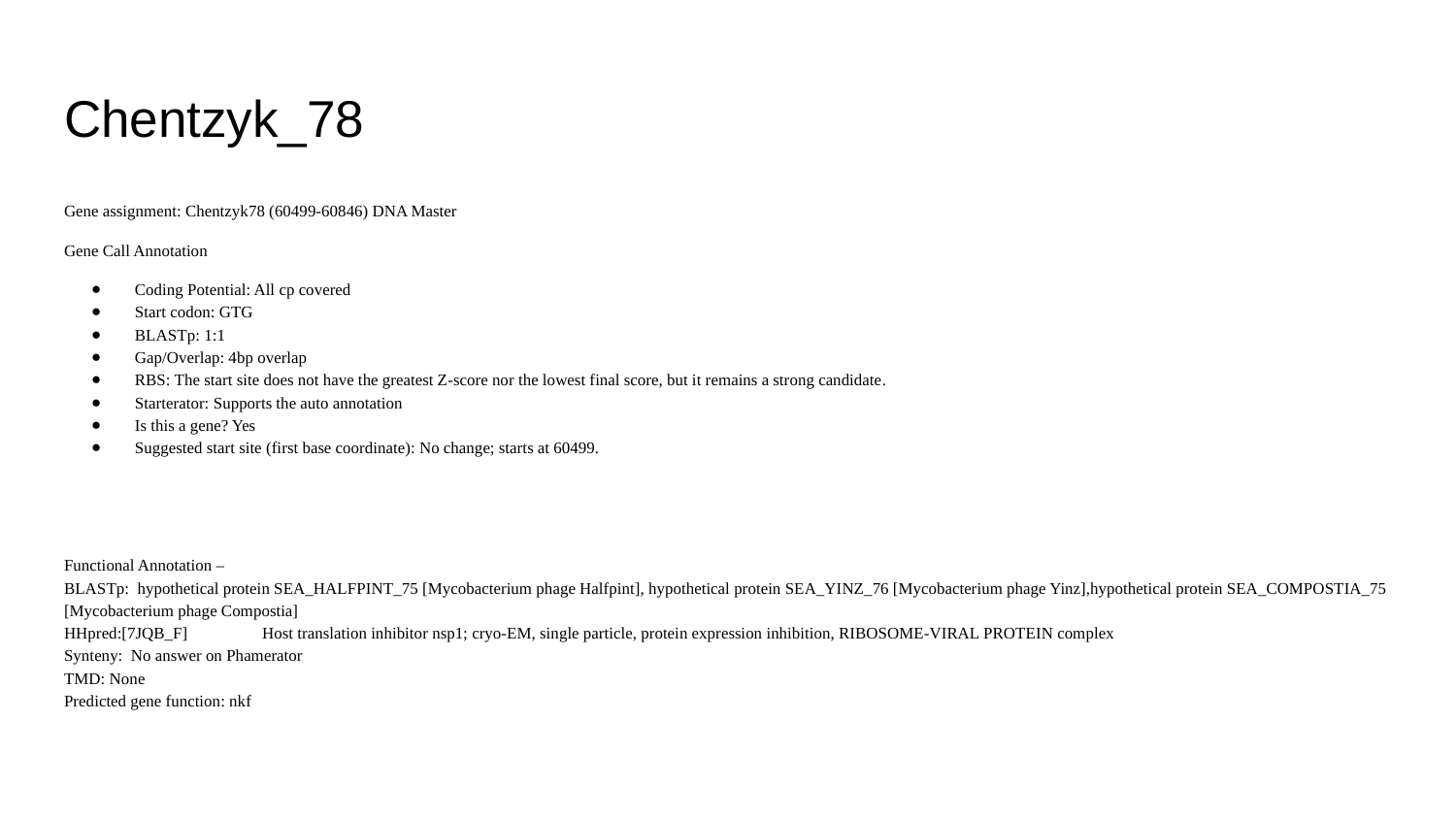

# Chentzyk_78

Gene assignment: Chentzyk78 (60499-60846) DNA Master
Gene Call Annotation
Coding Potential: All cp covered
Start codon: GTG
BLASTp: 1:1
Gap/Overlap: 4bp overlap
RBS: The start site does not have the greatest Z-score nor the lowest final score, but it remains a strong candidate​.
Starterator: Supports the auto annotation
Is this a gene? Yes
Suggested start site (first base coordinate): No change; starts at 60499.

Functional Annotation –
BLASTp:  hypothetical protein SEA_HALFPINT_75 [Mycobacterium phage Halfpint], hypothetical protein SEA_YINZ_76 [Mycobacterium phage Yinz],hypothetical protein SEA_COMPOSTIA_75 [Mycobacterium phage Compostia]
HHpred:[7JQB_F]	Host translation inhibitor nsp1; cryo-EM, single particle, protein expression inhibition, RIBOSOME-VIRAL PROTEIN complex
Synteny:  No answer on Phamerator
TMD: None
Predicted gene function: nkf